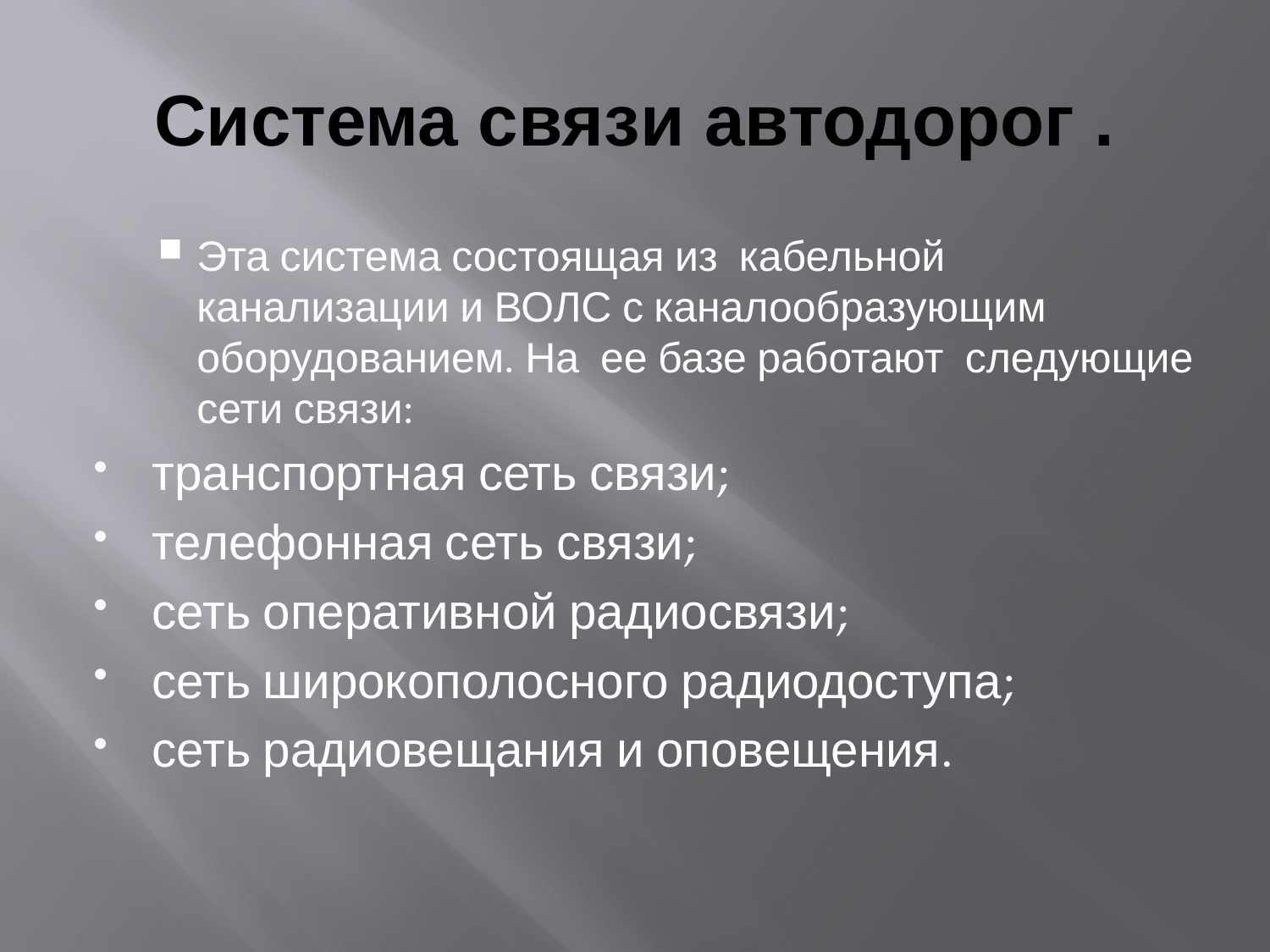

# Система связи автодорог .
Эта система состоящая из  кабельной канализации и ВОЛС с каналообразующим оборудованием. На  ее базе работают  следующие сети связи:
транспортная сеть связи;
телефонная сеть связи;
сеть оперативной радиосвязи;
сеть широкополосного радиодоступа;
сеть радиовещания и оповещения.